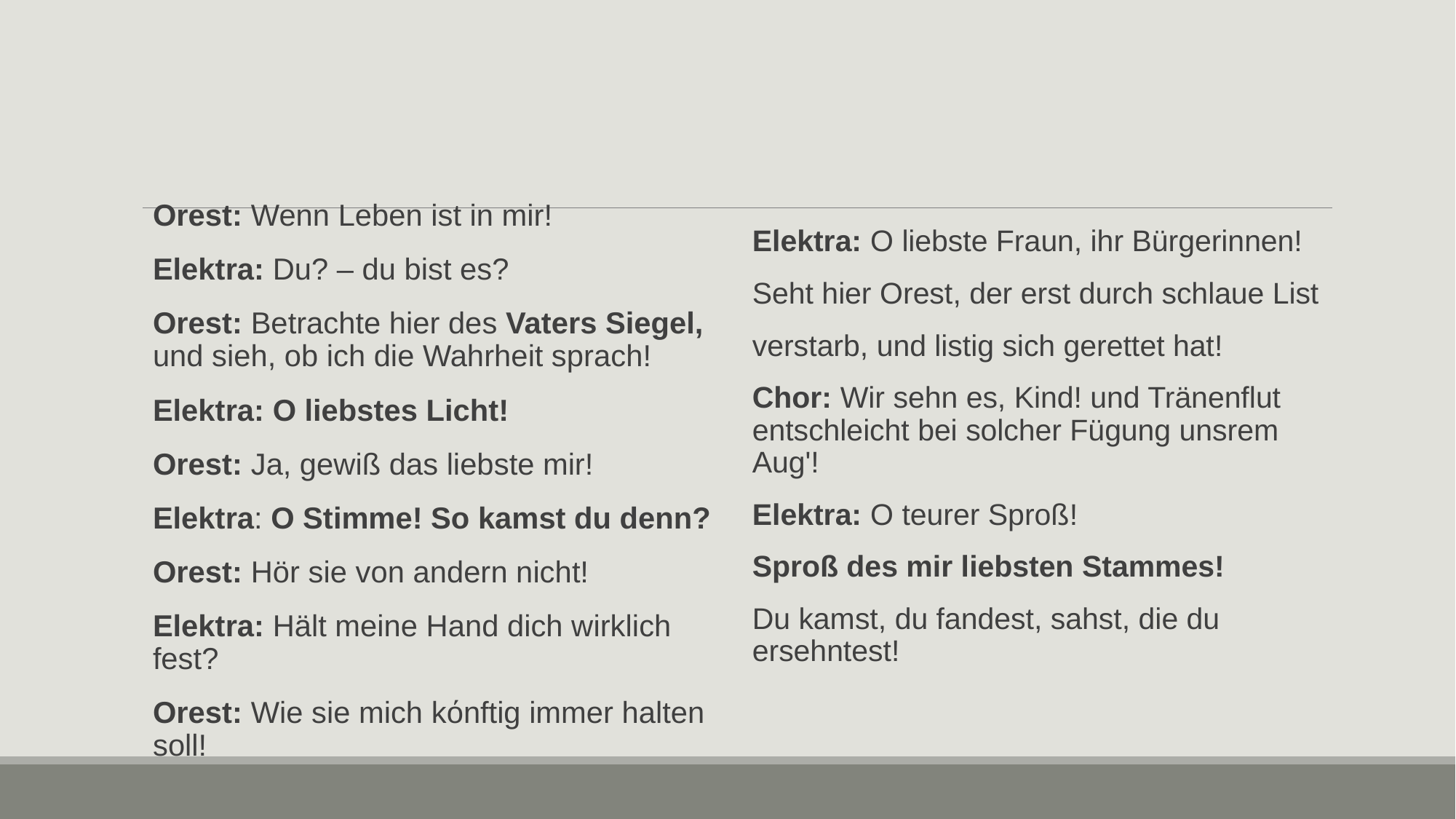

#
Orest: Wenn Leben ist in mir!
Elektra: Du? – du bist es?
Orest: Betrachte hier des Vaters Siegel, und sieh, ob ich die Wahrheit sprach!
Elektra: O liebstes Licht!
Orest: Ja, gewiß das liebste mir!
Elektra: O Stimme! So kamst du denn?
Orest: Hör sie von andern nicht!
Elektra: Hält meine Hand dich wirklich fest?
Orest: Wie sie mich kόnftig immer halten soll!
Elektra: O liebste Fraun, ihr Bürgerinnen!
Seht hier Orest, der erst durch schlaue List
verstarb, und listig sich gerettet hat!
Chor: Wir sehn es, Kind! und Tränenflut entschleicht bei solcher Fügung unsrem Aug'!
Elektra: O teurer Sproß!
Sproß des mir liebsten Stammes!
Du kamst, du fandest, sahst, die du ersehntest!